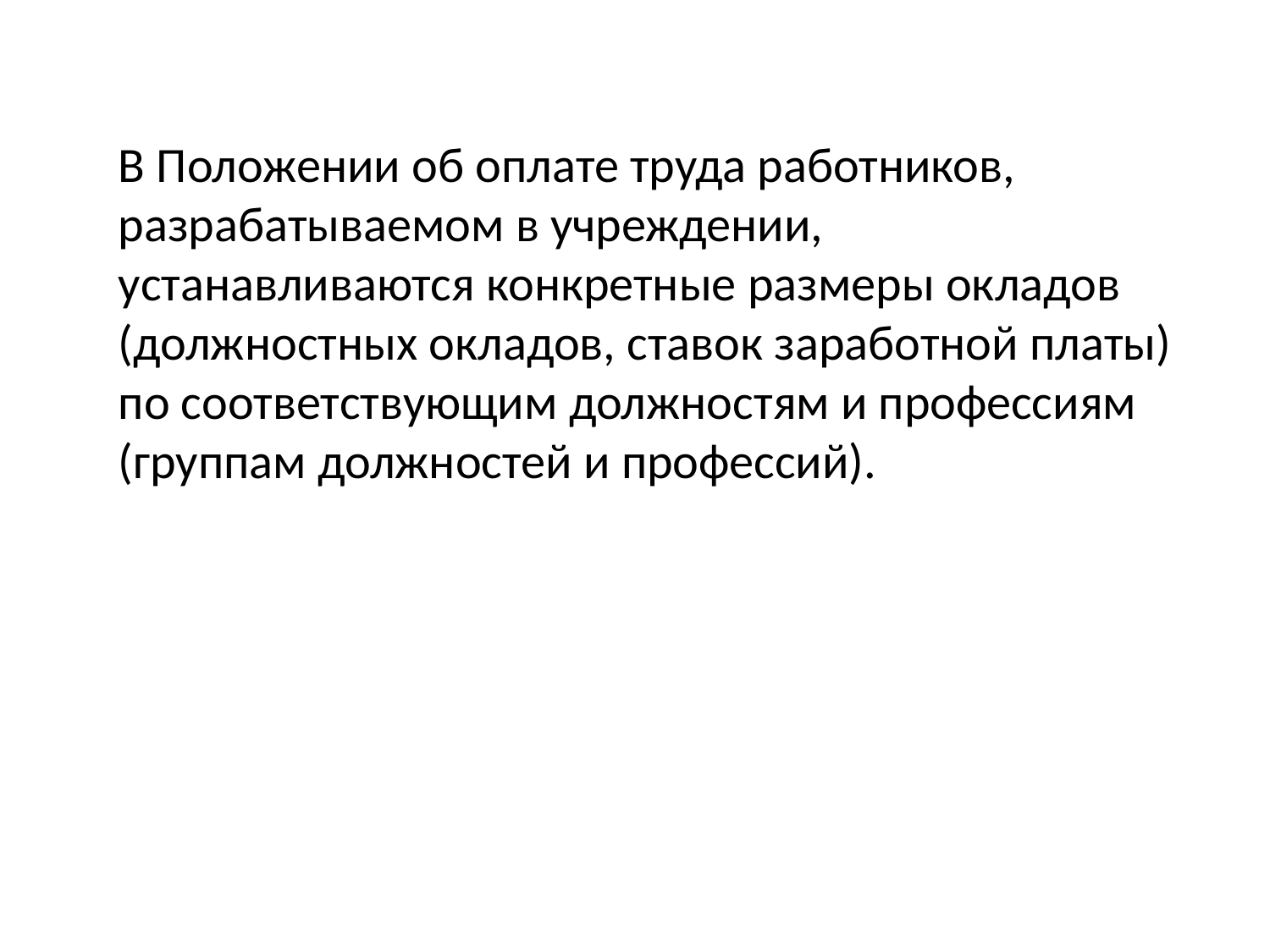

В Положении об оплате труда работников, разрабатываемом в учреждении, устанавливаются конкретные размеры окладов (должностных окладов, ставок заработной платы) по соответствующим должностям и профессиям (группам должностей и профессий).